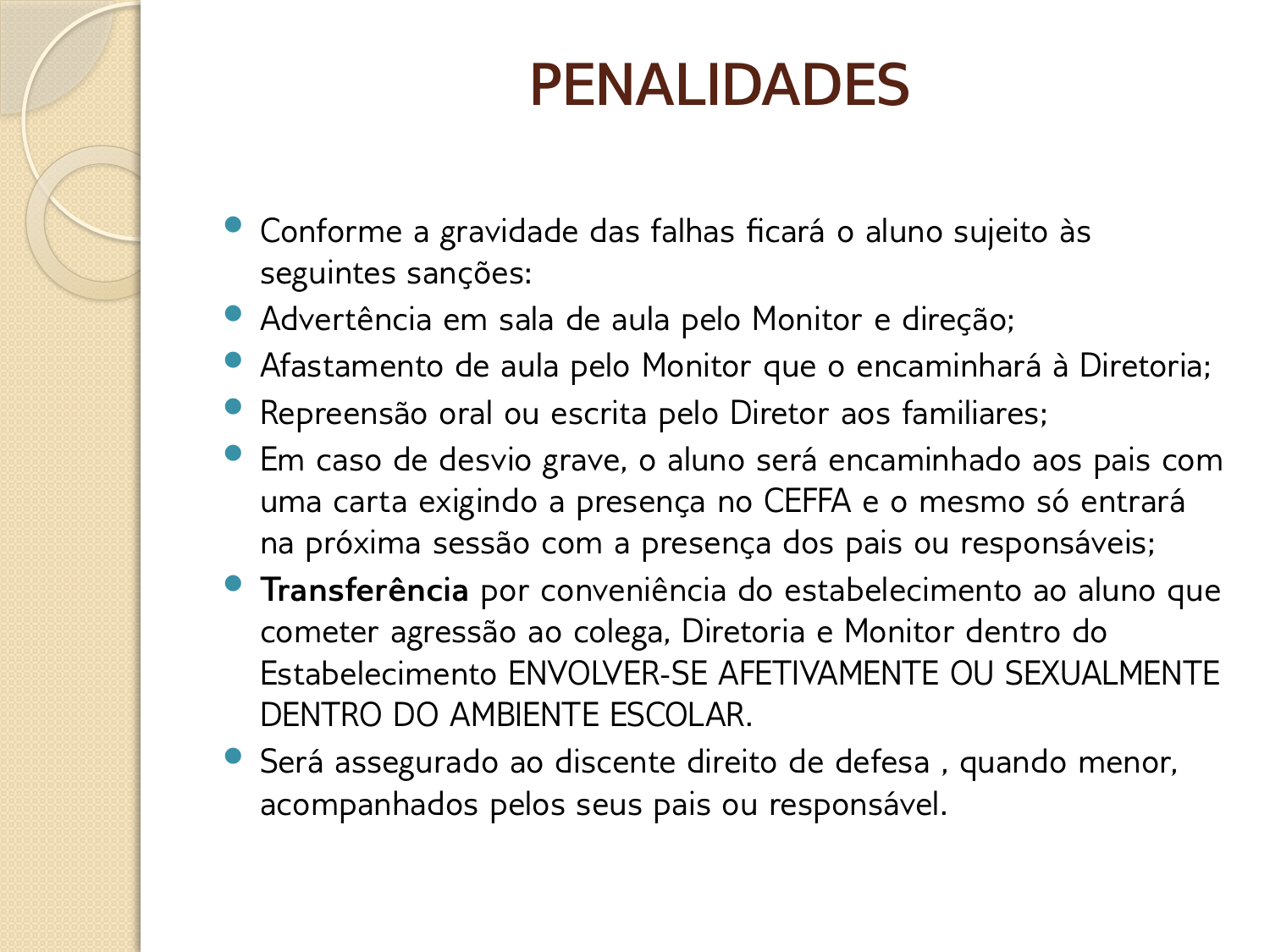

# PENALIDADES
Conforme a gravidade das falhas ficará o aluno sujeito às seguintes sanções:
Advertência em sala de aula pelo Monitor e direção;
Afastamento de aula pelo Monitor que o encaminhará à Diretoria;
Repreensão oral ou escrita pelo Diretor aos familiares;
Em caso de desvio grave, o aluno será encaminhado aos pais com uma carta exigindo a presença no CEFFA e o mesmo só entrará na próxima sessão com a presença dos pais ou responsáveis;
Transferência por conveniência do estabelecimento ao aluno que cometer agressão ao colega, Diretoria e Monitor dentro do Estabelecimento ENVOLVER-SE AFETIVAMENTE OU SEXUALMENTE DENTRO DO AMBIENTE ESCOLAR.
Será assegurado ao discente direito de defesa , quando menor, acompanhados pelos seus pais ou responsável.